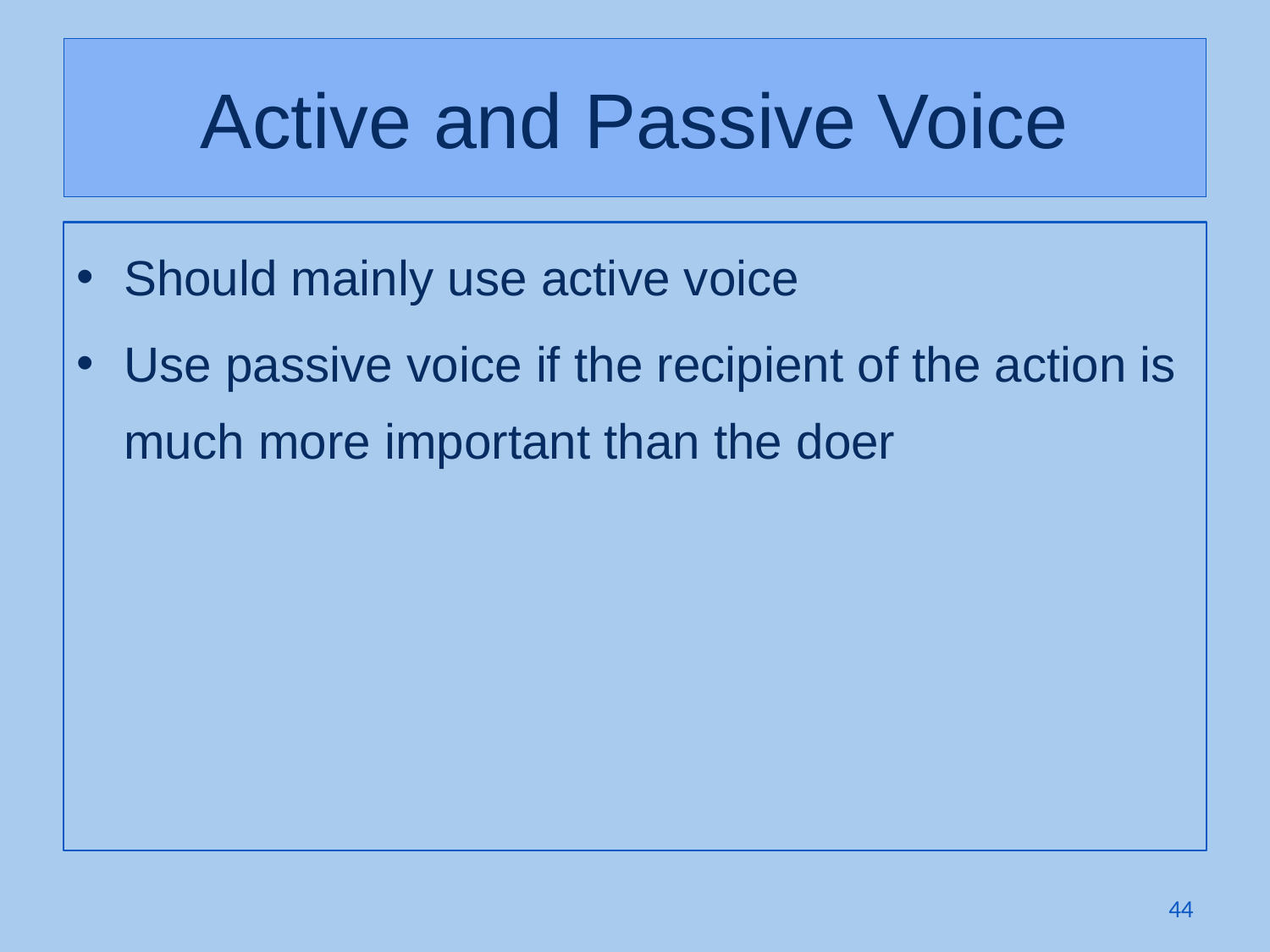

# Active and Passive Voice
Should mainly use active voice
Use passive voice if the recipient of the action is much more important than the doer
44